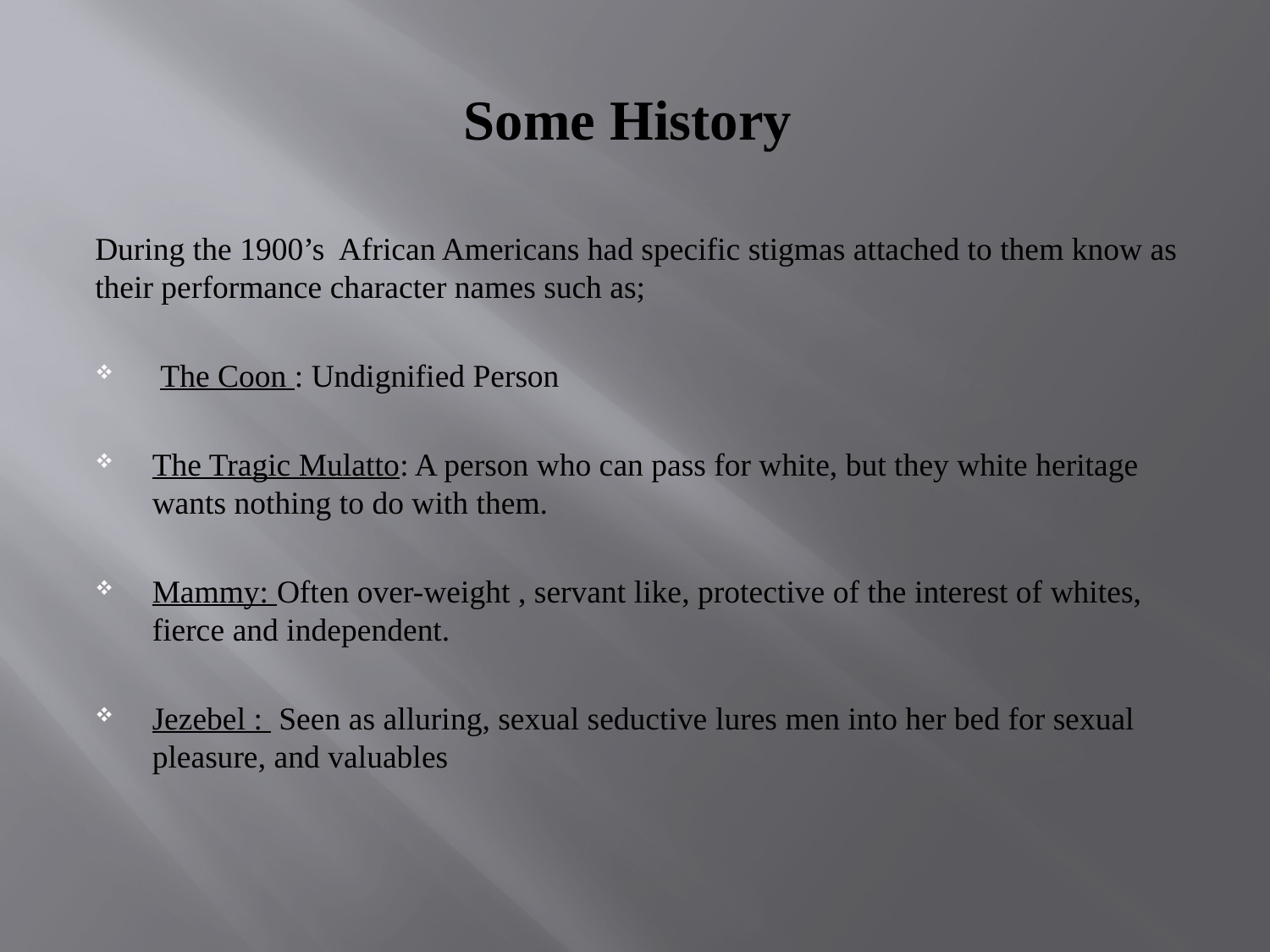

# Some History
During the 1900’s  African Americans had specific stigmas attached to them know as their performance character names such as;

 The Coon : Undignified Person

The Tragic Mulatto: A person who can pass for white, but they white heritage wants nothing to do with them.

Mammy: Often over-weight , servant like, protective of the interest of whites, fierce and independent.

Jezebel :  Seen as alluring, sexual seductive lures men into her bed for sexual pleasure, and valuables